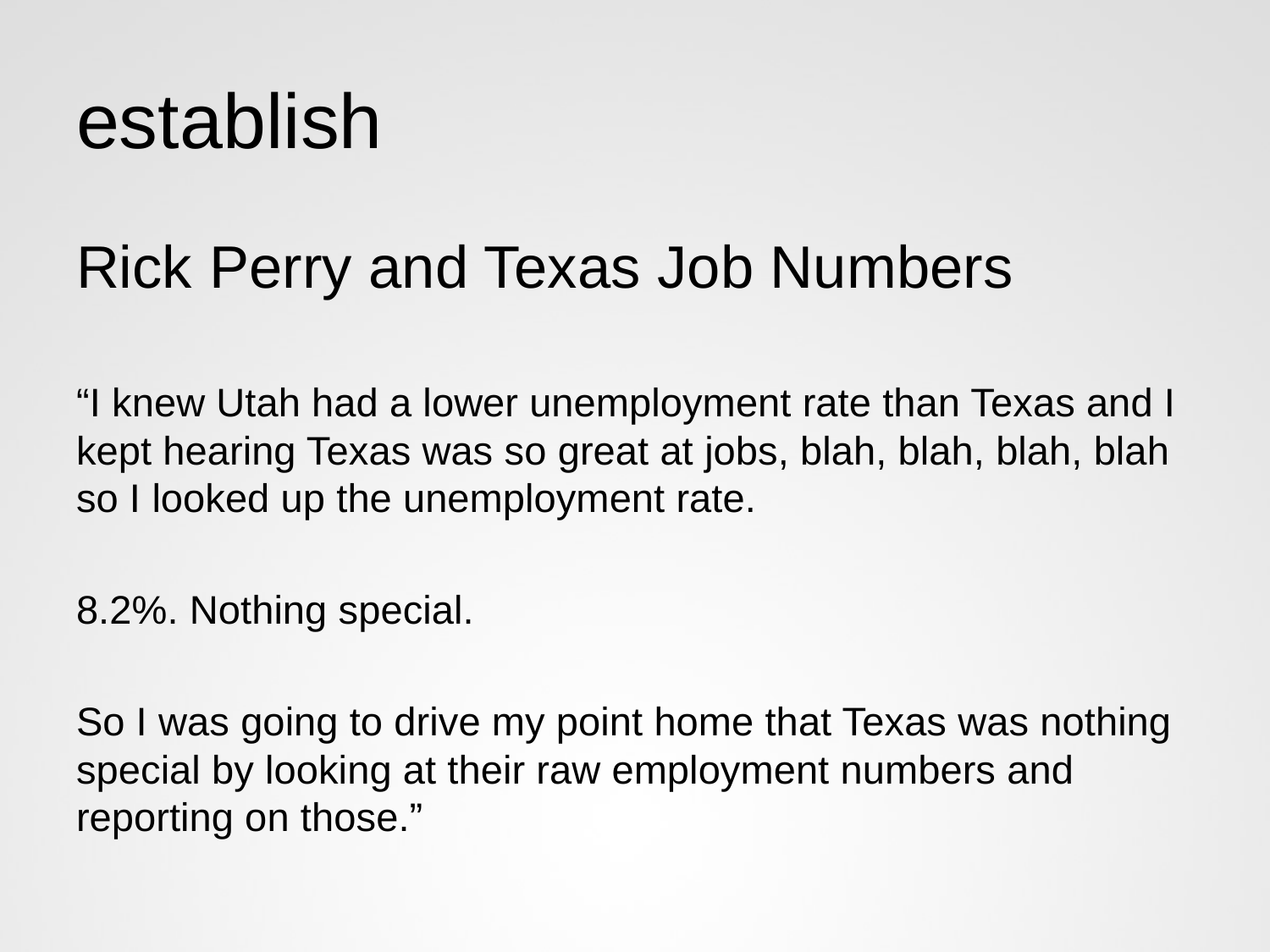

# establish
Rick Perry and Texas Job Numbers

“I knew Utah had a lower unemployment rate than Texas and I kept hearing Texas was so great at jobs, blah, blah, blah, blah so I looked up the unemployment rate.

8.2%. Nothing special.

So I was going to drive my point home that Texas was nothing special by looking at their raw employment numbers and reporting on those.”